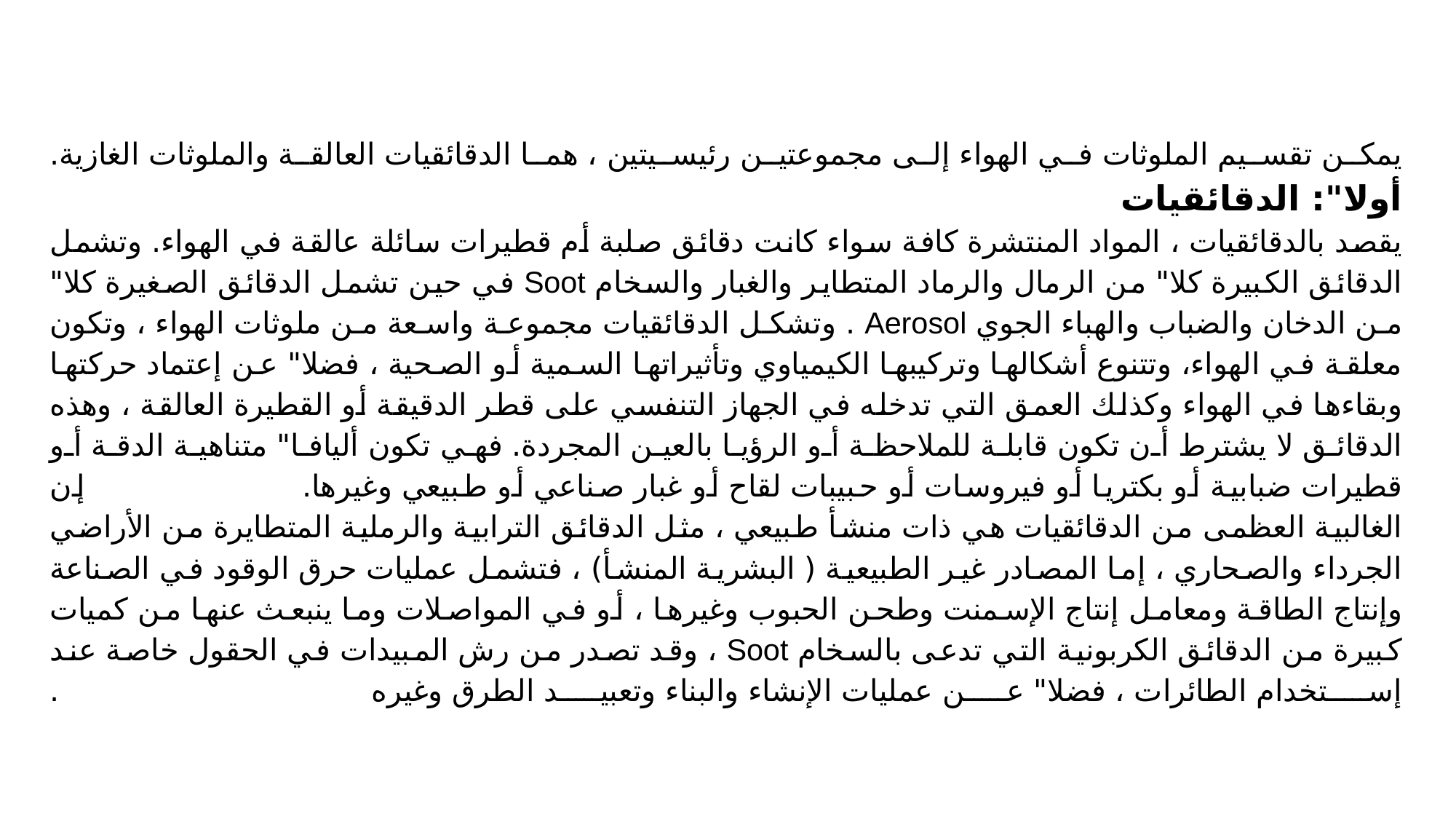

يمكن تقسيم الملوثات في الهواء إلى مجموعتين رئيسيتين ، هما الدقائقيات العالقة والملوثات الغازية.
أولا": الدقائقيات
يقصد بالدقائقيات ، المواد المنتشرة كافة سواء كانت دقائق صلبة أم قطيرات سائلة عالقة في الهواء. وتشمل الدقائق الكبيرة كلا" من الرمال والرماد المتطاير والغبار والسخام Soot في حين تشمل الدقائق الصغيرة كلا" من الدخان والضباب والهباء الجوي Aerosol . وتشكل الدقائقيات مجموعة واسعة من ملوثات الهواء ، وتكون معلقة في الهواء، وتتنوع أشكالها وتركيبها الكيمياوي وتأثيراتها السمية أو الصحية ، فضلا" عن إعتماد حركتها وبقاءها في الهواء وكذلك العمق التي تدخله في الجهاز التنفسي على قطر الدقيقة أو القطيرة العالقة ، وهذه الدقائق لا يشترط أن تكون قابلة للملاحظة أو الرؤيا بالعين المجردة. فهي تكون أليافا" متناهية الدقة أو قطيرات ضبابية أو بكتريا أو فيروسات أو حبيبات لقاح أو غبار صناعي أو طبيعي وغيرها.                       إن الغالبية العظمى من الدقائقيات هي ذات منشأ طبيعي ، مثل الدقائق الترابية والرملية المتطايرة من الأراضي الجرداء والصحاري ، إما المصادر غير الطبيعية ( البشرية المنشأ) ، فتشمل عمليات حرق الوقود في الصناعة وإنتاج الطاقة ومعامل إنتاج الإسمنت وطحن الحبوب وغيرها ، أو في المواصلات وما ينبعث عنها من كميات كبيرة من الدقائق الكربونية التي تدعى بالسخام Soot ، وقد تصدر من رش المبيدات في الحقول خاصة عند إستخدام الطائرات ، فضلا" عن عمليات الإنشاء والبناء وتعبيد الطرق وغيره                                 .